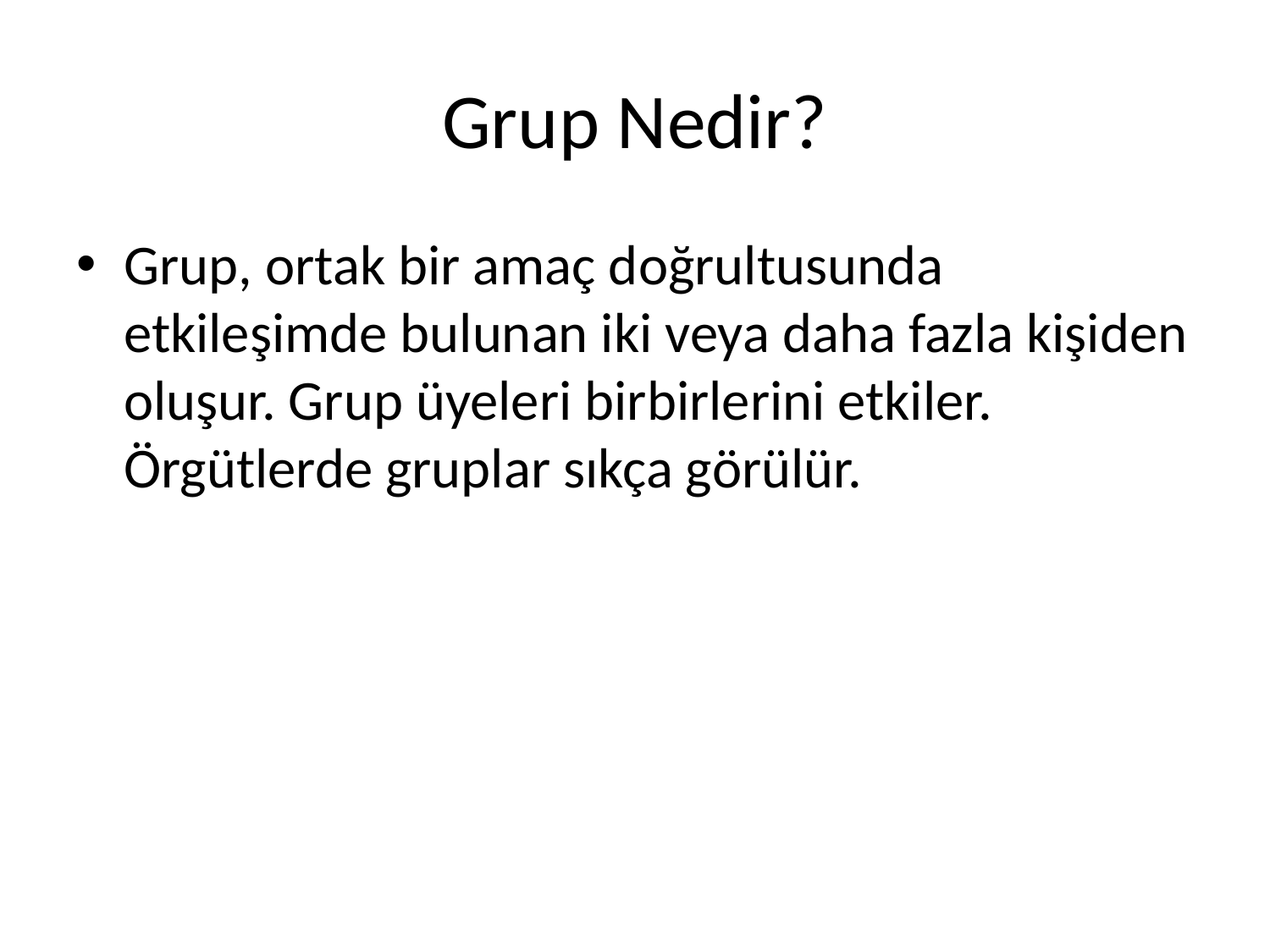

# Grup Nedir?
Grup, ortak bir amaç doğrultusunda etkileşimde bulunan iki veya daha fazla kişiden oluşur. Grup üyeleri birbirlerini etkiler. Örgütlerde gruplar sıkça görülür.